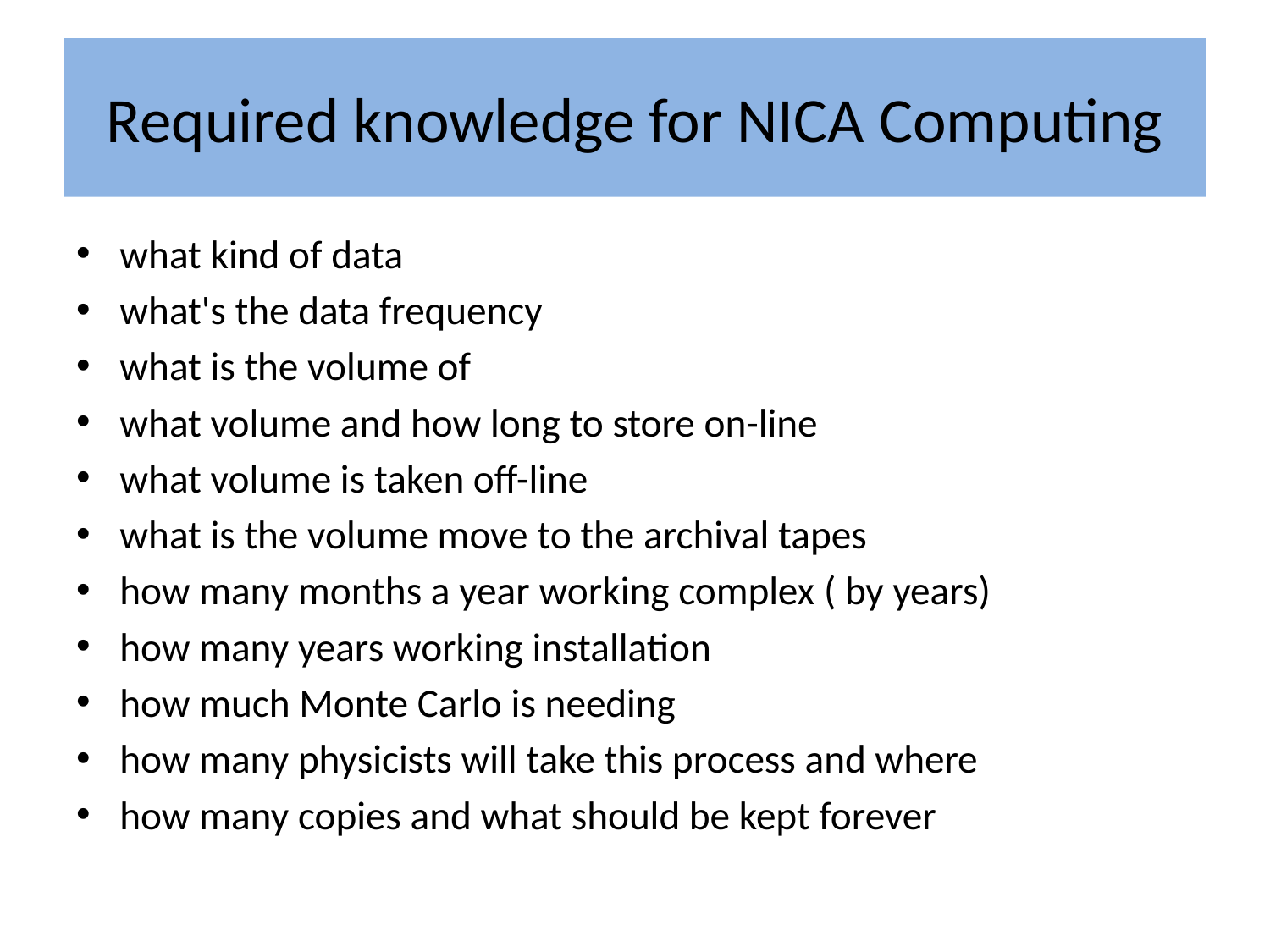

# Required knowledge for NICA Computing
what kind of data
what's the data frequency
what is the volume of
what volume and how long to store on-line
what volume is taken off-line
what is the volume move to the archival tapes
how many months a year working complex ( by years)
how many years working installation
how much Monte Carlo is needing
how many physicists will take this process and where
how many copies and what should be kept forever